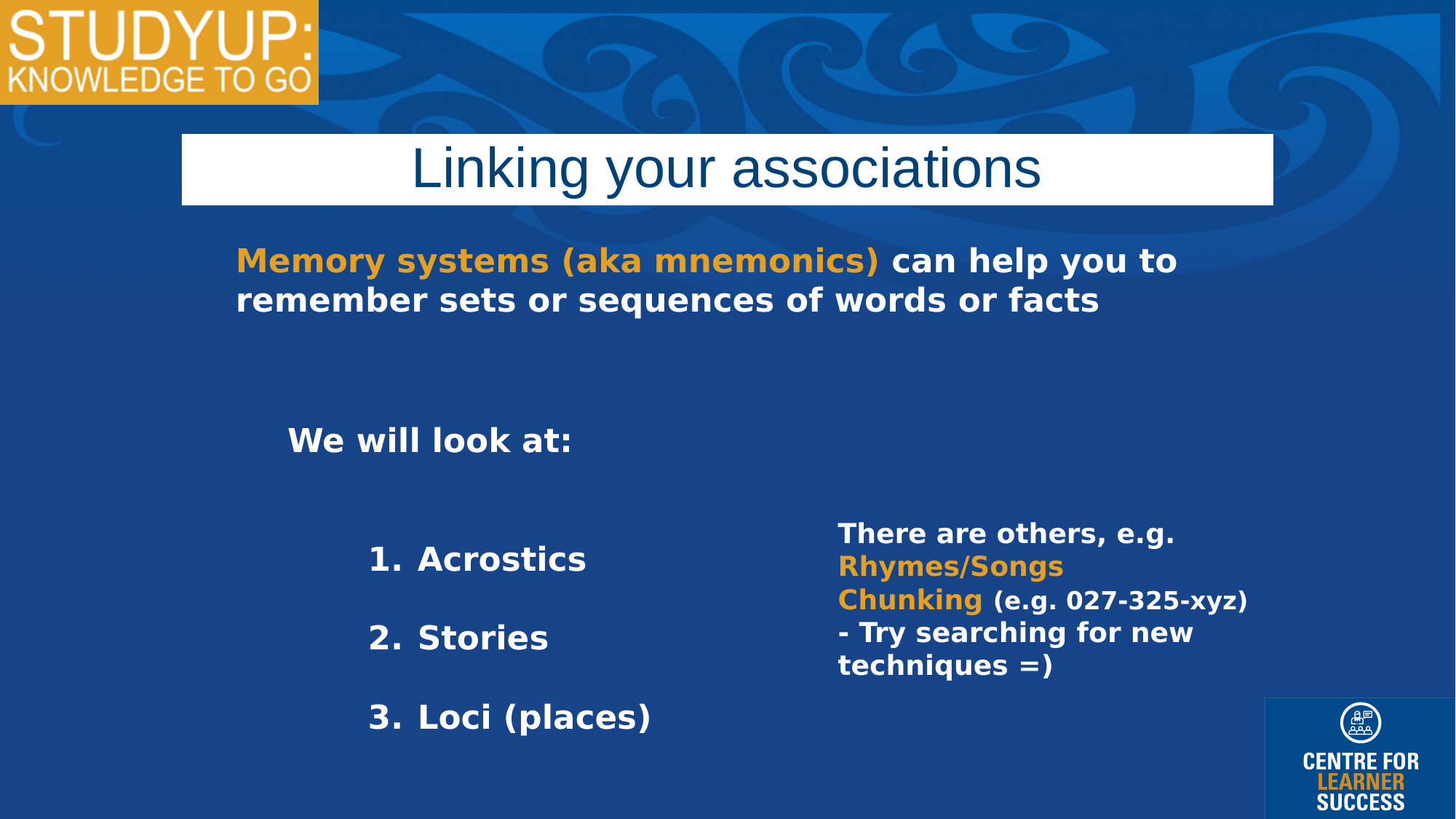

Linking your associations
Memory systems (aka mnemonics) can help you to remember sets or sequences of words or facts
We will look at:

Acrostics

Stories

Loci (places)

There are others, e.g.
Rhymes/Songs
Chunking (e.g. 027-325-xyz)
- Try searching for new techniques =)